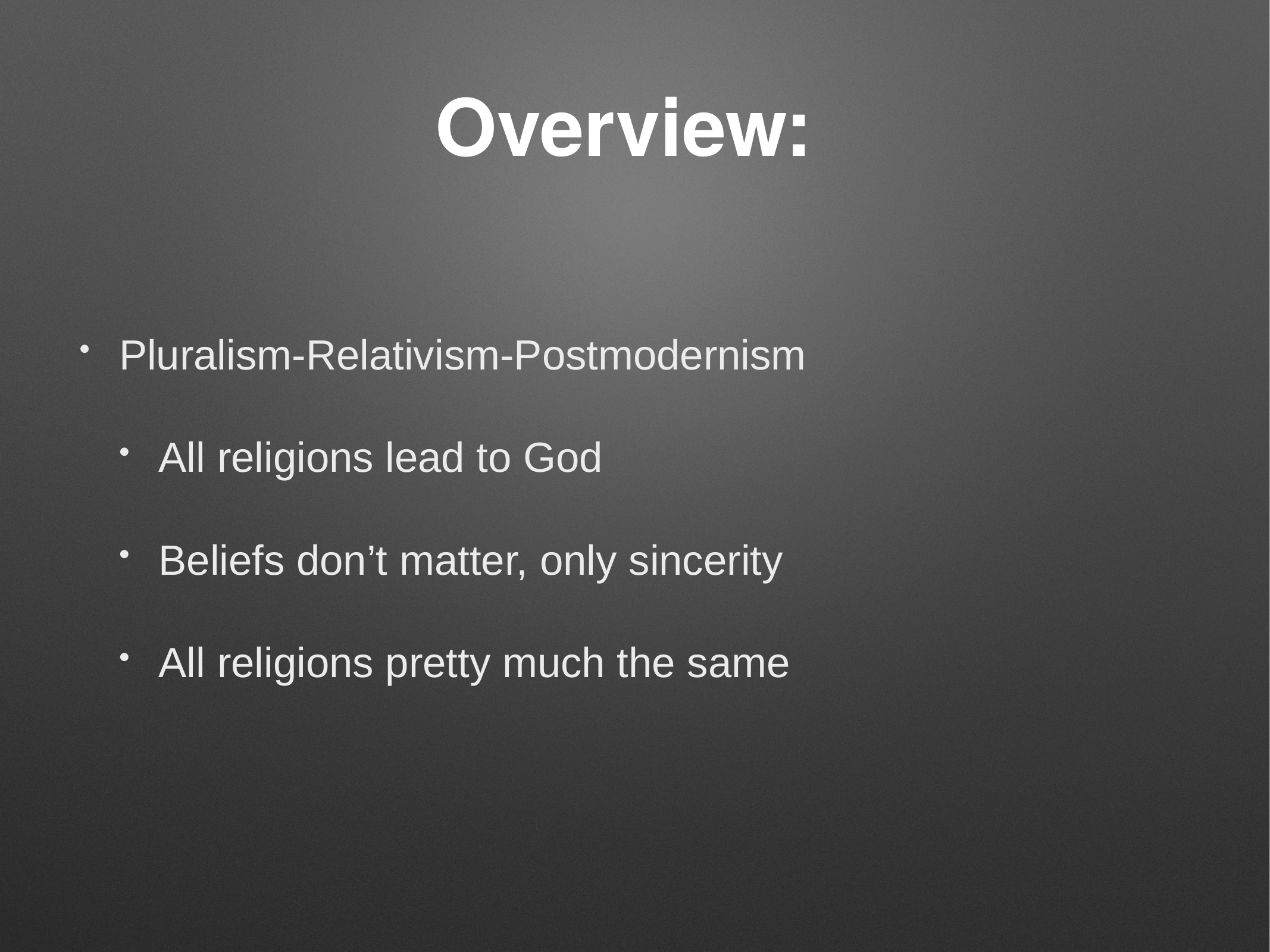

# Overview:
Pluralism-Relativism-Postmodernism
All religions lead to God
Beliefs don’t matter, only sincerity
All religions pretty much the same